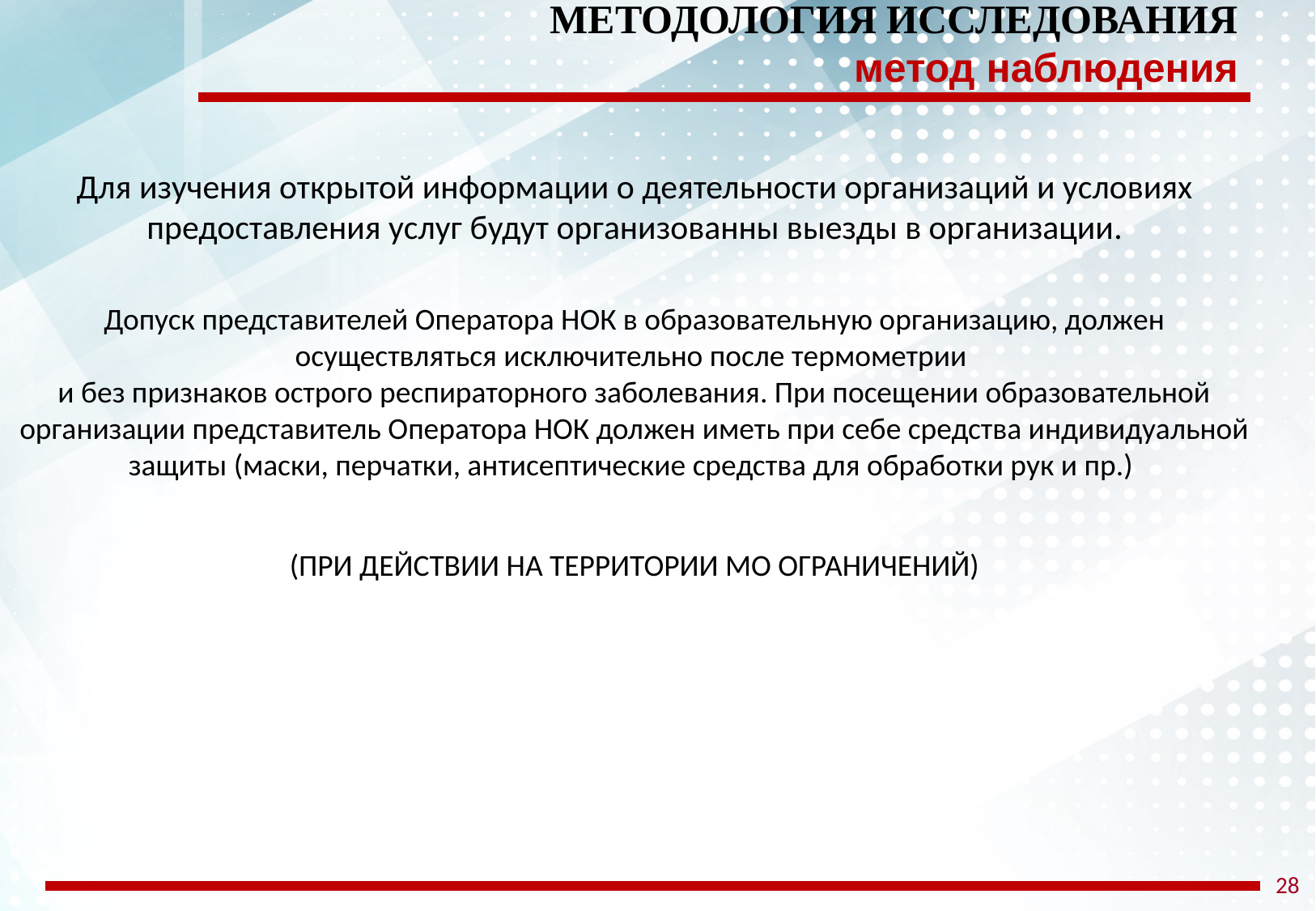

МЕТОДОЛОГИЯ ИССЛЕДОВАНИЯ
метод наблюдения
Для изучения открытой информации о деятельности организаций и условиях предоставления услуг будут организованны выезды в организации.
Допуск представителей Оператора НОК в образовательную организацию, должен осуществляться исключительно после термометрии
и без признаков острого респираторного заболевания. При посещении образовательной организации представитель Оператора НОК должен иметь при себе средства индивидуальной защиты (маски, перчатки, антисептические средства для обработки рук и пр.)

(ПРИ ДЕЙСТВИИ НА ТЕРРИТОРИИ МО ОГРАНИЧЕНИЙ)
28